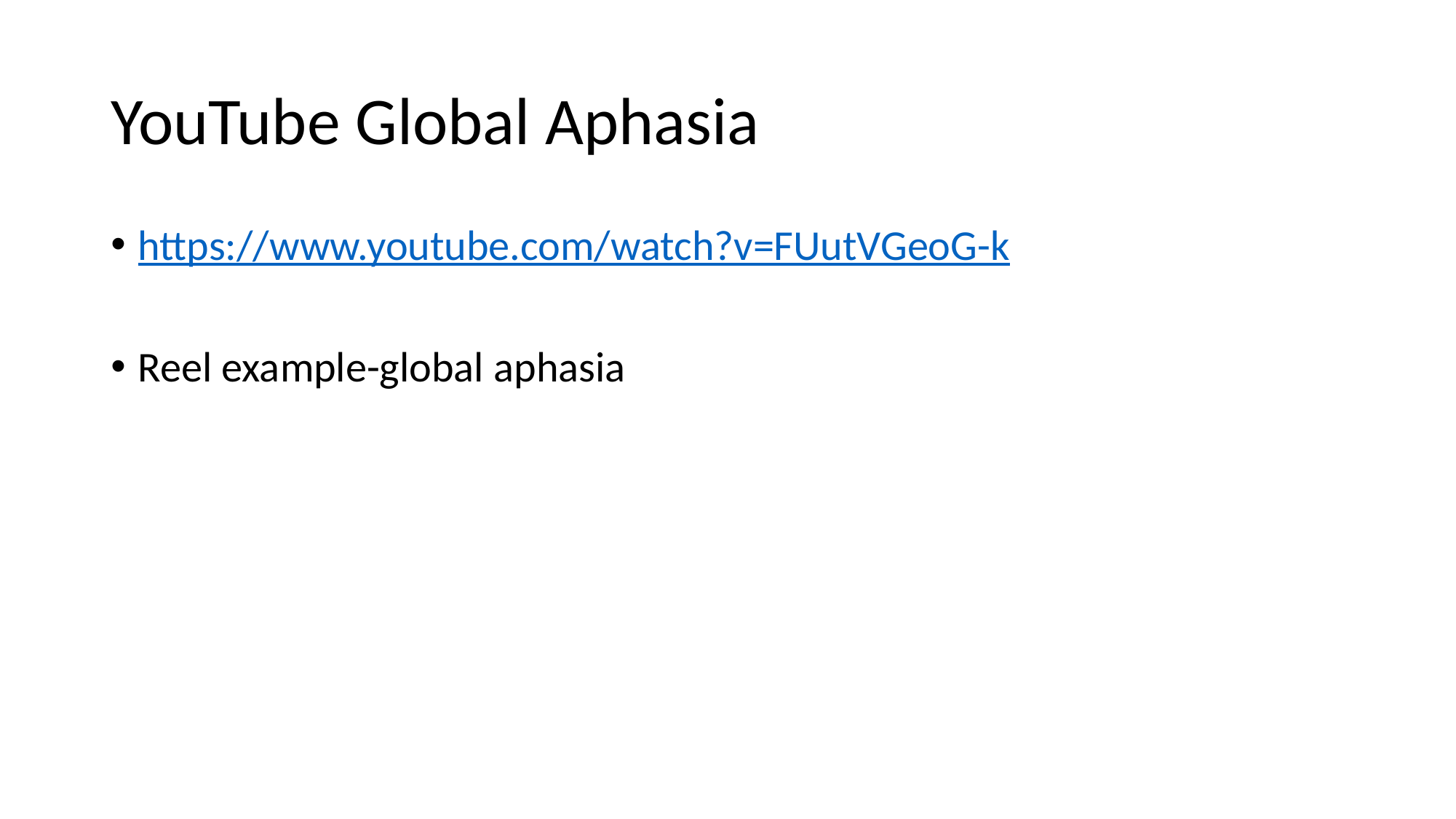

# YouTube Global Aphasia
https://www.youtube.com/watch?v=FUutVGeoG-k

Reel example-global aphasia